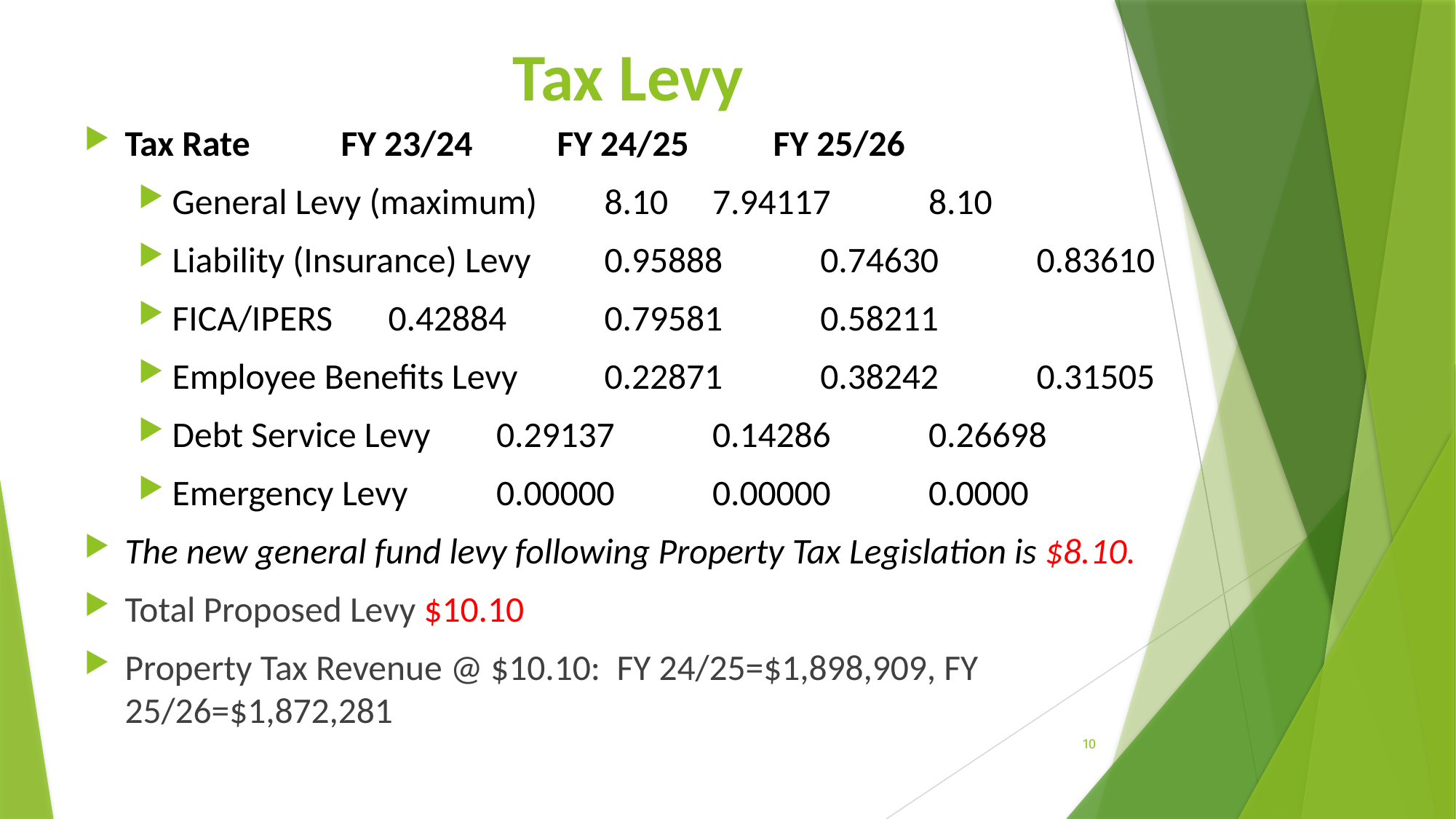

# Tax Levy
Tax Rate						FY 23/24	FY 24/25	FY 25/26
General Levy (maximum)	8.10		7.94117	8.10
Liability (Insurance) Levy 	0.95888 	0.74630	0.83610
FICA/IPERS 					0.42884	0.79581	0.58211
Employee Benefits Levy 	0.22871	0.38242	0.31505
Debt Service Levy 			0.29137	0.14286	0.26698
Emergency Levy				0.00000	0.00000	0.0000
The new general fund levy following Property Tax Legislation is $8.10.
Total Proposed Levy $10.10
Property Tax Revenue @ $10.10:  FY 24/25=$1,898,909, FY 25/26=$1,872,281
10